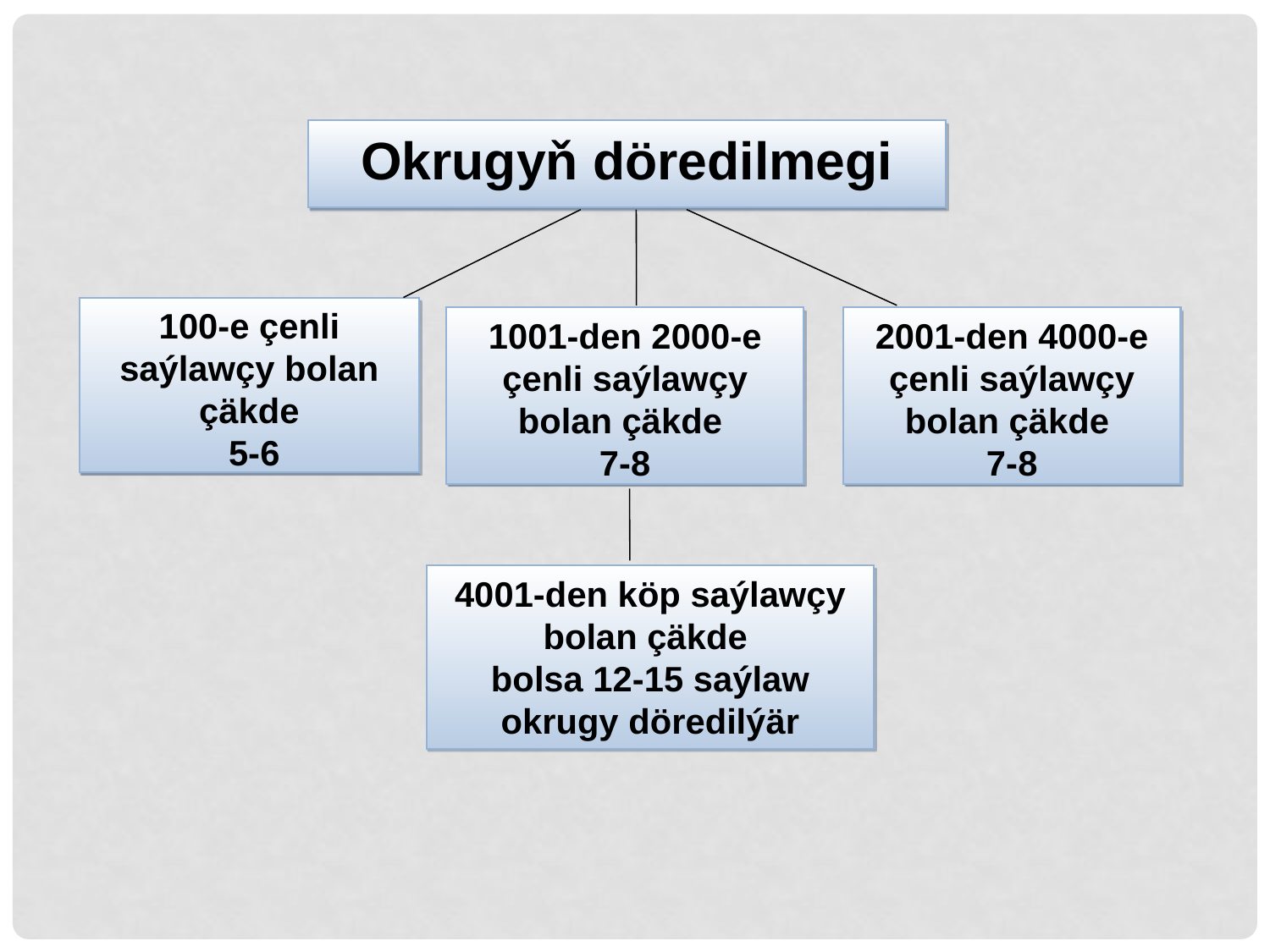

Okrugyň döredilmegi

100-e çenli saýlawçy bolan çäkde
 5-6
1001-den 2000-e çenli saýlawçy bolan çäkde
7-8
2001-den 4000-e çenli saýlawçy bolan çäkde
7-8

4001-den köp saýlawçy bolan çäkde
bolsa 12-15 saýlaw okrugy döredilýär